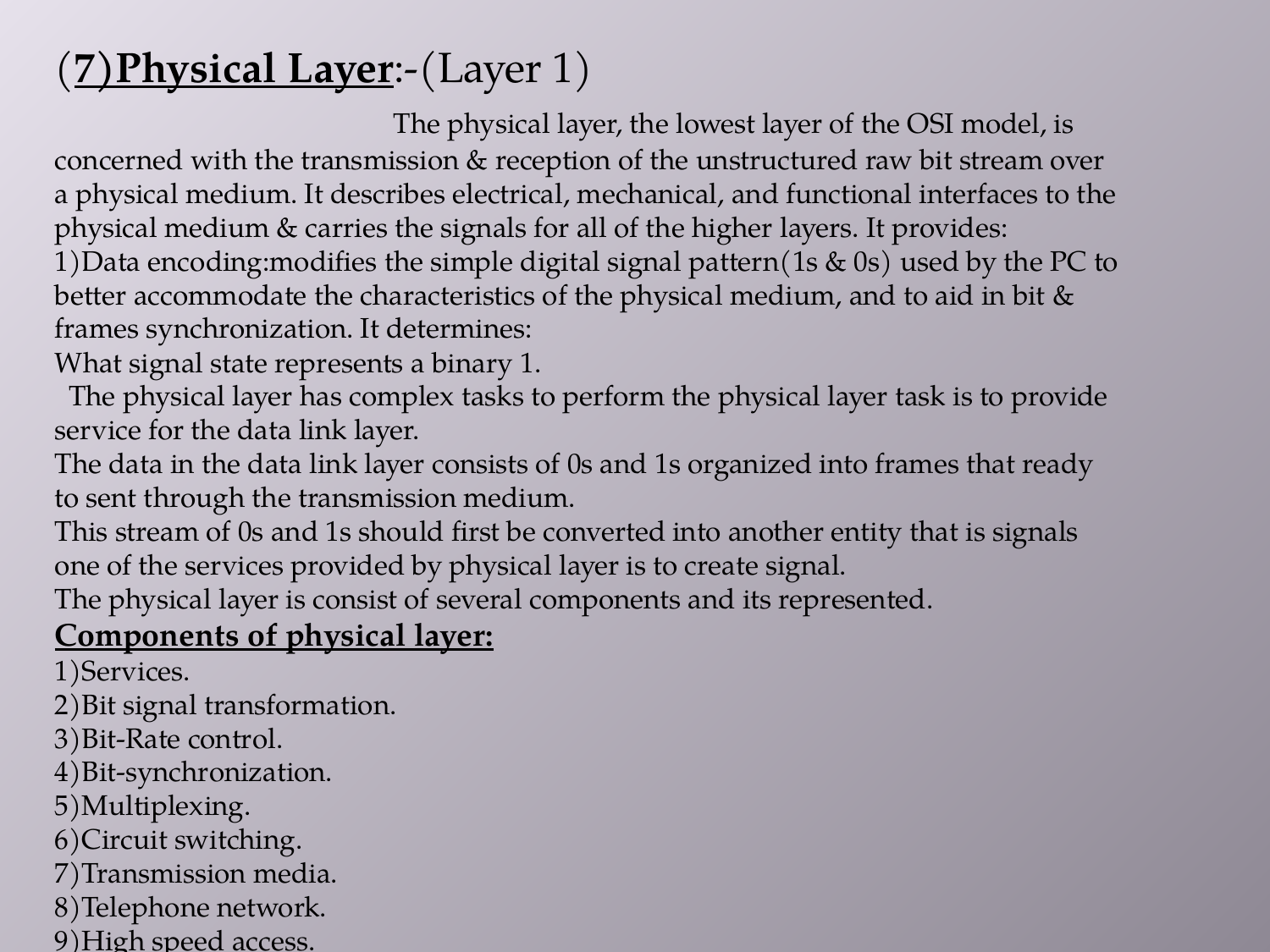

(7)Physical Layer:-(Layer 1)
                                The physical layer, the lowest layer of the OSI model, is concerned with the transmission & reception of the unstructured raw bit stream over a physical medium. It describes electrical, mechanical, and functional interfaces to the physical medium & carries the signals for all of the higher layers. It provides:
1)Data encoding:modifies the simple digital signal pattern(1s & 0s) used by the PC to better accommodate the characteristics of the physical medium, and to aid in bit & frames synchronization. It determines:
What signal state represents a binary 1.
  The physical layer has complex tasks to perform the physical layer task is to provide service for the data link layer.
The data in the data link layer consists of 0s and 1s organized into frames that ready to sent through the transmission medium.
This stream of 0s and 1s should first be converted into another entity that is signals one of the services provided by physical layer is to create signal.
The physical layer is consist of several components and its represented.
Components of physical layer:
1)Services.
2)Bit signal transformation.
3)Bit-Rate control.
4)Bit-synchronization.
5)Multiplexing.
6)Circuit switching.
7)Transmission media.
8)Telephone network.
9)High speed access.